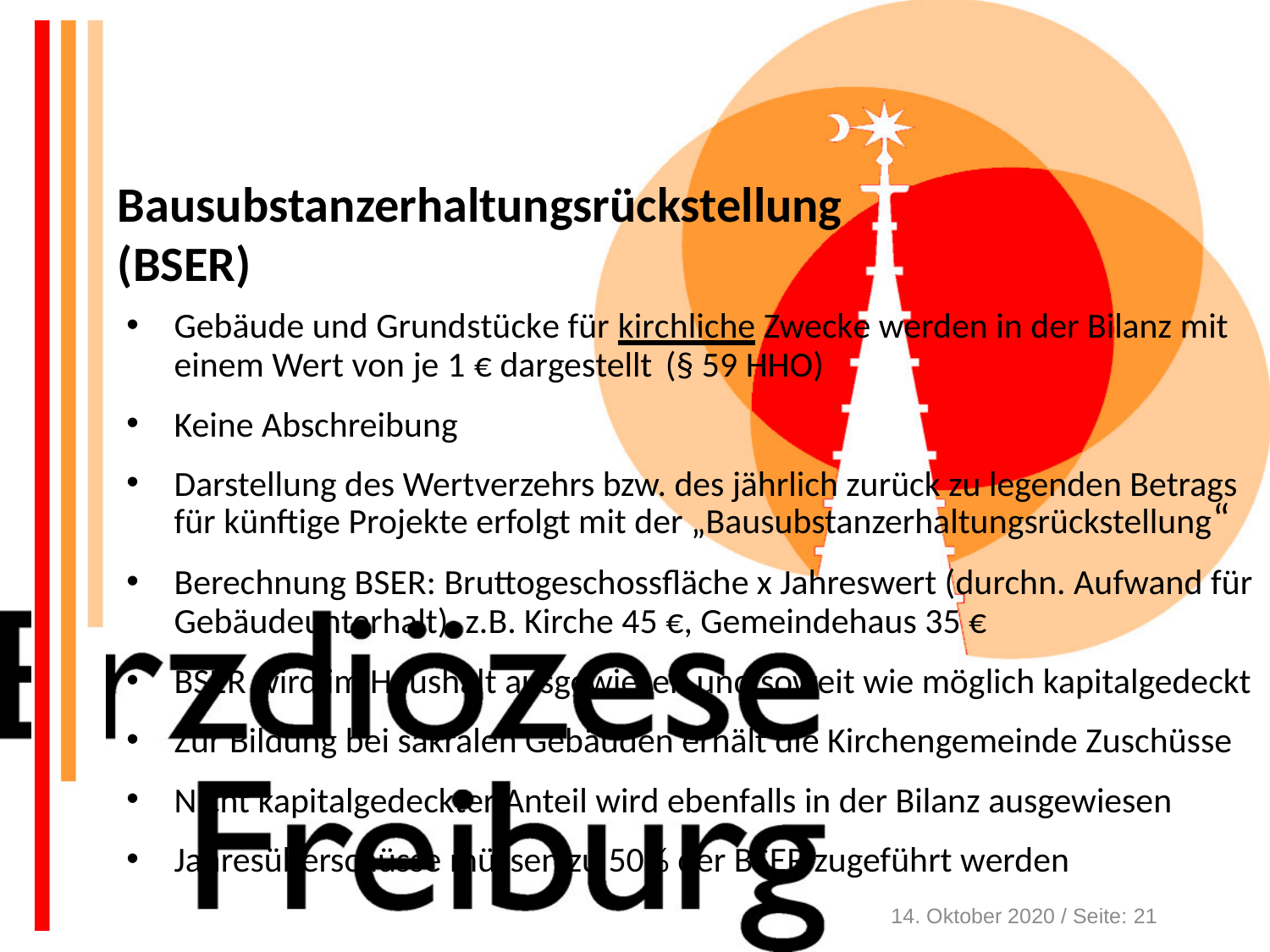

Bausubstanzerhaltungsrückstellung (BSER)
Gebäude und Grundstücke für kirchliche Zwecke werden in der Bilanz mit einem Wert von je 1 € dargestellt  (§ 59 HHO)
Keine Abschreibung
Darstellung des Wertverzehrs bzw. des jährlich zurück zu legenden Betrags für künftige Projekte erfolgt mit der „Bausubstanzerhaltungsrückstellung“
Berechnung BSER: Bruttogeschossfläche x Jahreswert (durchn. Aufwand für Gebäudeunterhalt), z.B. Kirche 45 €, Gemeindehaus 35 €
BSER wird im Haushalt ausgewiesen und soweit wie möglich kapitalgedeckt
Zur Bildung bei sakralen Gebäuden erhält die Kirchengemeinde Zuschüsse
Nicht kapitalgedeckter Anteil wird ebenfalls in der Bilanz ausgewiesen
Jahresüberschüsse müssen zu 50% der BSER zugeführt werden

14. Oktober 2020 / Seite: 21